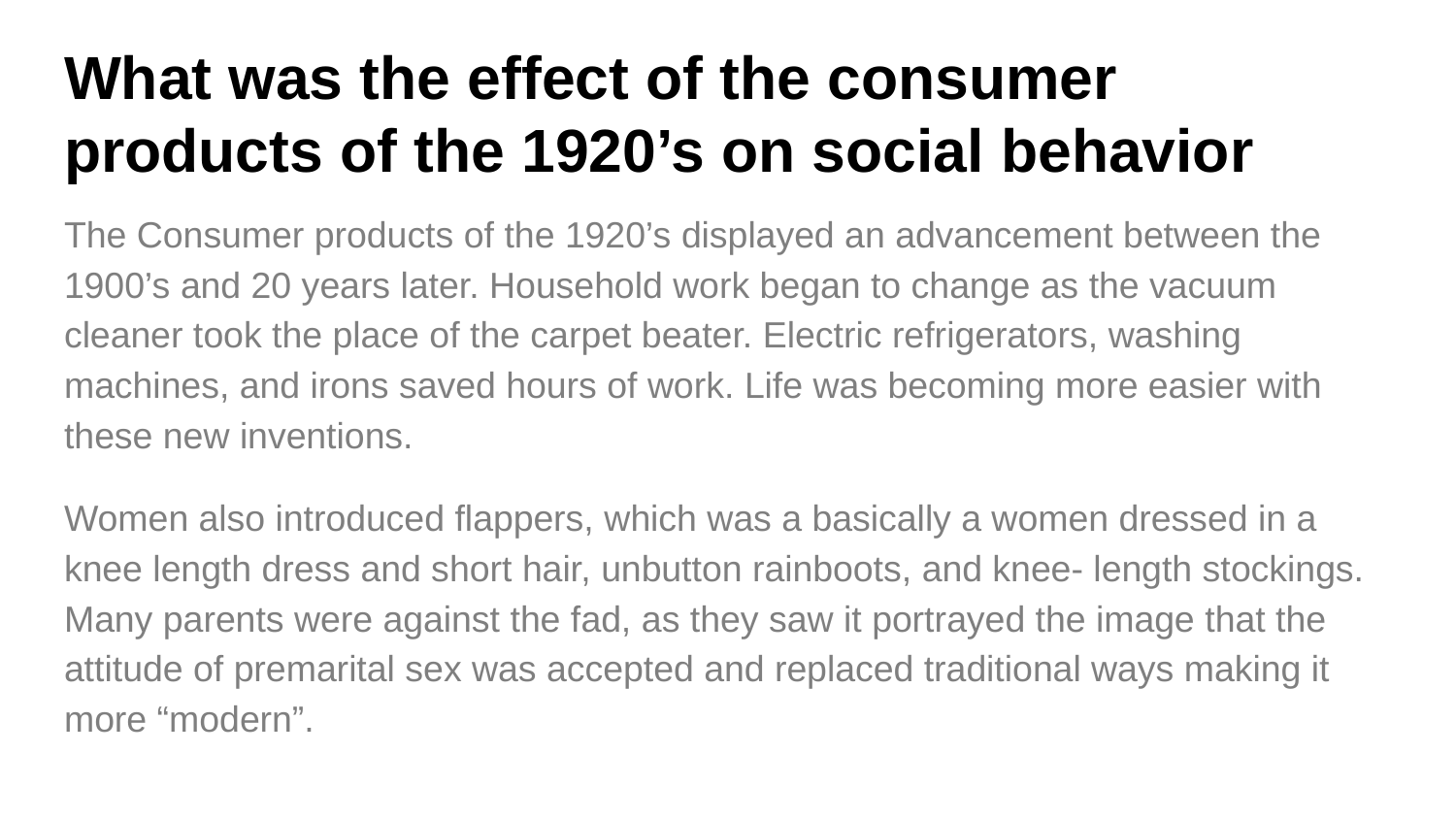

# What was the effect of the consumer products of the 1920’s on social behavior
The Consumer products of the 1920’s displayed an advancement between the 1900’s and 20 years later. Household work began to change as the vacuum cleaner took the place of the carpet beater. Electric refrigerators, washing machines, and irons saved hours of work. Life was becoming more easier with these new inventions.
Women also introduced flappers, which was a basically a women dressed in a knee length dress and short hair, unbutton rainboots, and knee- length stockings. Many parents were against the fad, as they saw it portrayed the image that the attitude of premarital sex was accepted and replaced traditional ways making it more “modern”.